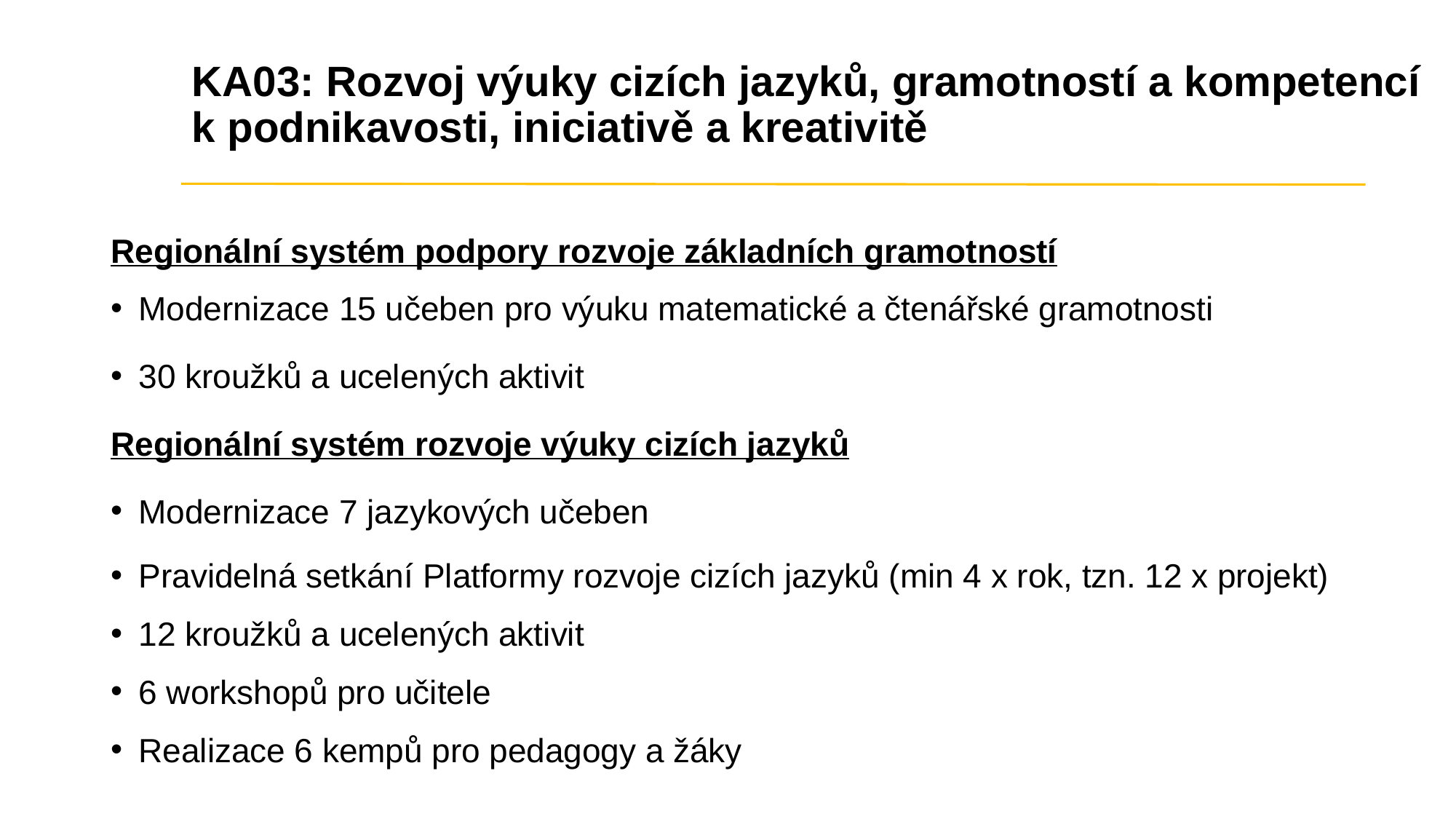

# KA03: Rozvoj výuky cizích jazyků, gramotností a kompetencí k podnikavosti, iniciativě a kreativitě
Regionální systém podpory rozvoje základních gramotností
Modernizace 15 učeben pro výuku matematické a čtenářské gramotnosti
30 kroužků a ucelených aktivit
Regionální systém rozvoje výuky cizích jazyků
Modernizace 7 jazykových učeben
Pravidelná setkání Platformy rozvoje cizích jazyků (min 4 x rok, tzn. 12 x projekt)
12 kroužků a ucelených aktivit
6 workshopů pro učitele
Realizace 6 kempů pro pedagogy a žáky